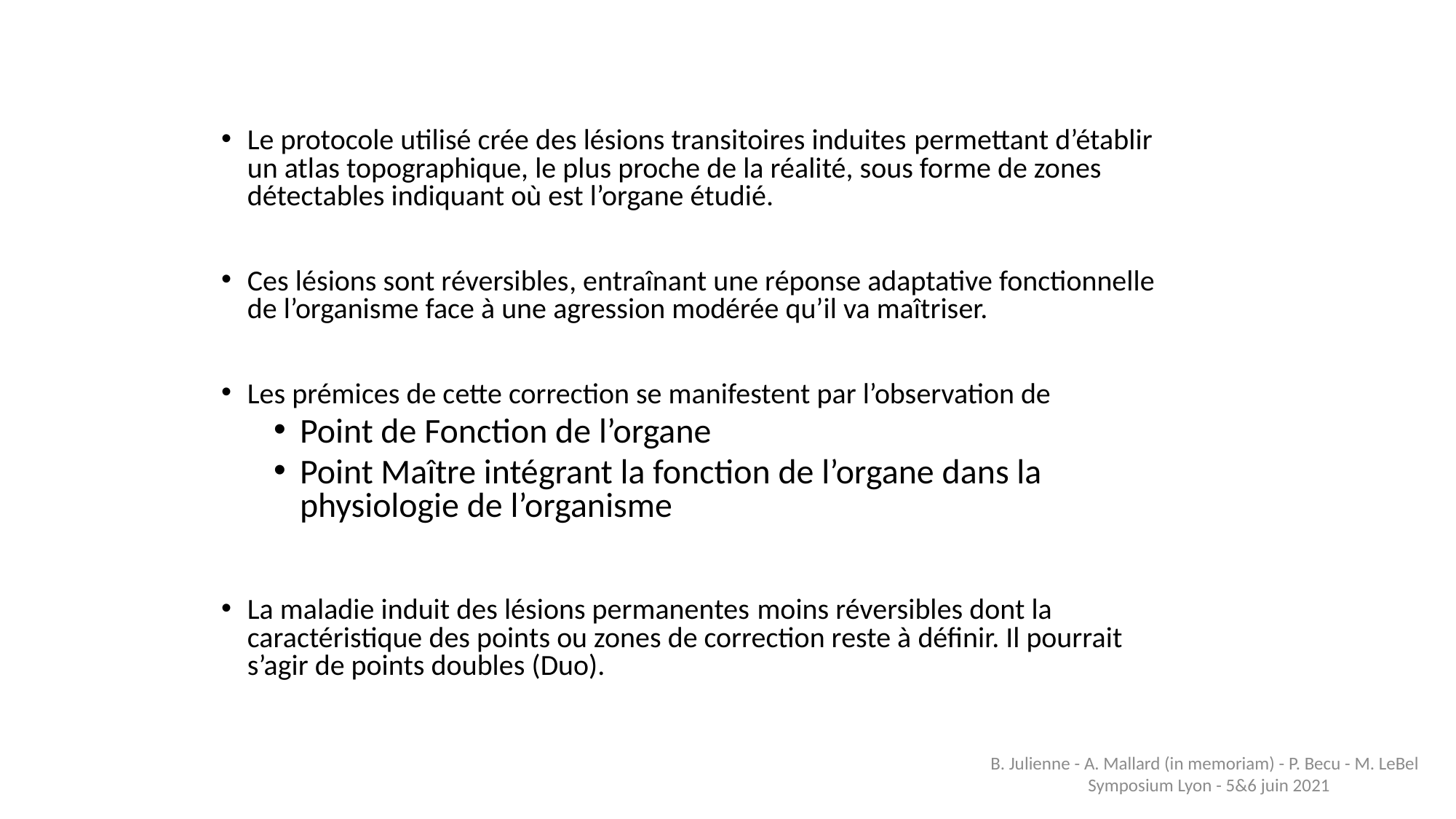

Le protocole utilisé crée des lésions transitoires induites permettant d’établir un atlas topographique, le plus proche de la réalité, sous forme de zones détectables indiquant où est l’organe étudié.

Ces lésions sont réversibles, entraînant une réponse adaptative fonctionnelle de l’organisme face à une agression modérée qu’il va maîtriser.

Les prémices de cette correction se manifestent par l’observation de
Point de Fonction de l’organe
Point Maître intégrant la fonction de l’organe dans la physiologie de l’organisme

La maladie induit des lésions permanentes moins réversibles dont la caractéristique des points ou zones de correction reste à définir. Il pourrait s’agir de points doubles (Duo).

B. Julienne - A. Mallard (in memoriam) - P. Becu - M. LeBel   Symposium Lyon - 5&6 juin 2021